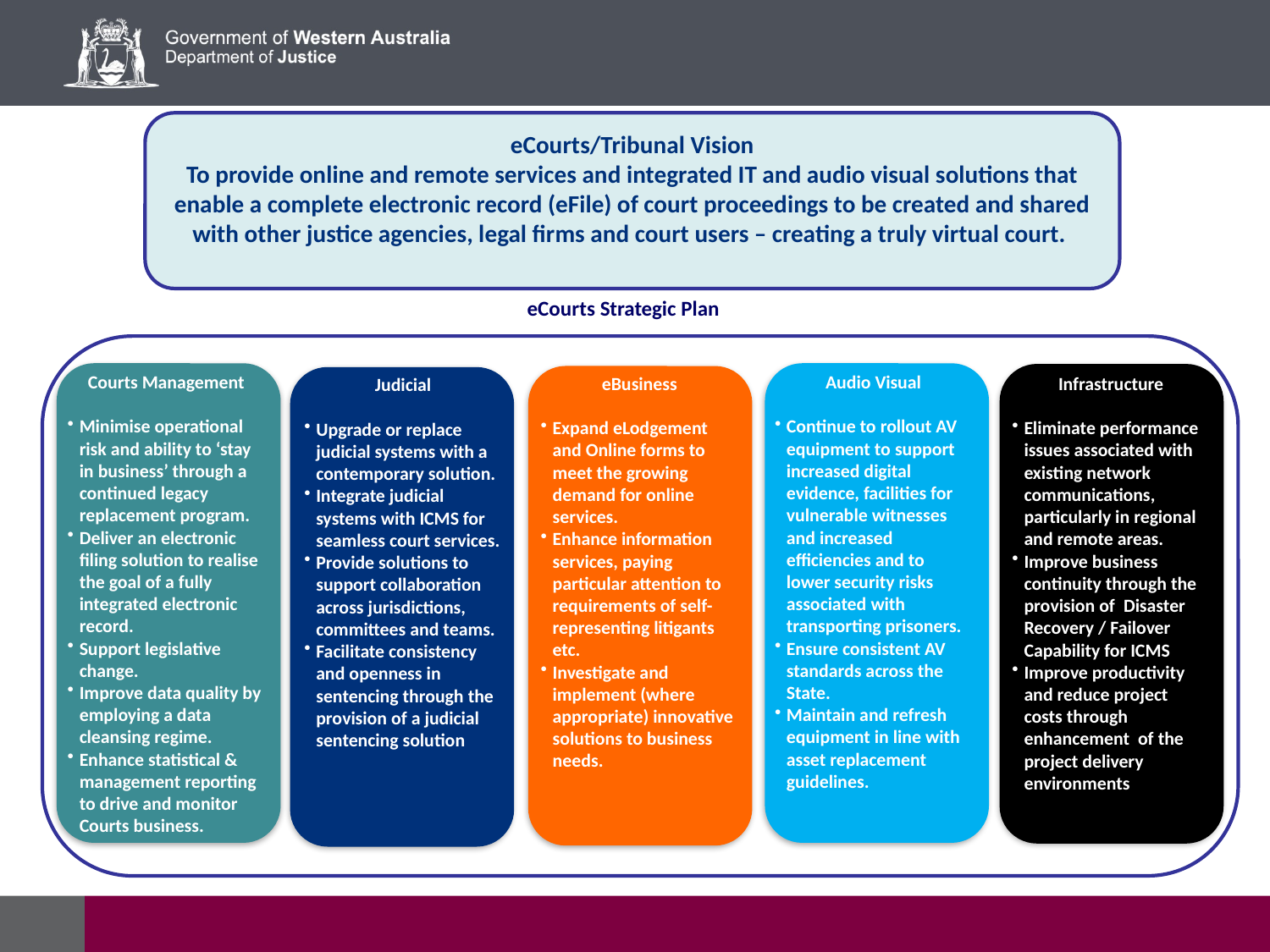

eCourts/Tribunal Vision
To provide online and remote services and integrated IT and audio visual solutions that enable a complete electronic record (eFile) of court proceedings to be created and shared with other justice agencies, legal firms and court users – creating a truly virtual court.

eCourts Strategic Plan

Courts Management

Minimise operational risk and ability to ‘stay in business’ through a continued legacy replacement program.
Deliver an electronic filing solution to realise the goal of a fully integrated electronic record.
Support legislative change.
Improve data quality by employing a data cleansing regime.
Enhance statistical & management reporting to drive and monitor Courts business.
Audio Visual

Continue to rollout AV equipment to support increased digital evidence, facilities for vulnerable witnesses and increased efficiencies and to lower security risks associated with  transporting prisoners.
Ensure consistent AV standards across the State.
Maintain and refresh equipment in line with asset replacement guidelines.

eBusiness

Expand eLodgement and Online forms to meet the growing demand for online services.
Enhance information services, paying particular attention to requirements of self-representing litigants etc.
Investigate and implement (where appropriate) innovative solutions to business needs.
Infrastructure

Eliminate performance issues associated with existing network  communications, particularly in regional and remote areas.
Improve business continuity through the provision of  Disaster Recovery / Failover Capability for ICMS
Improve productivity and reduce project costs through enhancement  of the project delivery environments

Judicial

Upgrade or replace judicial systems with a contemporary solution.
Integrate judicial systems with ICMS for seamless court services.
Provide solutions to support collaboration across jurisdictions, committees and teams.
Facilitate consistency and openness in sentencing through the provision of a judicial sentencing solution